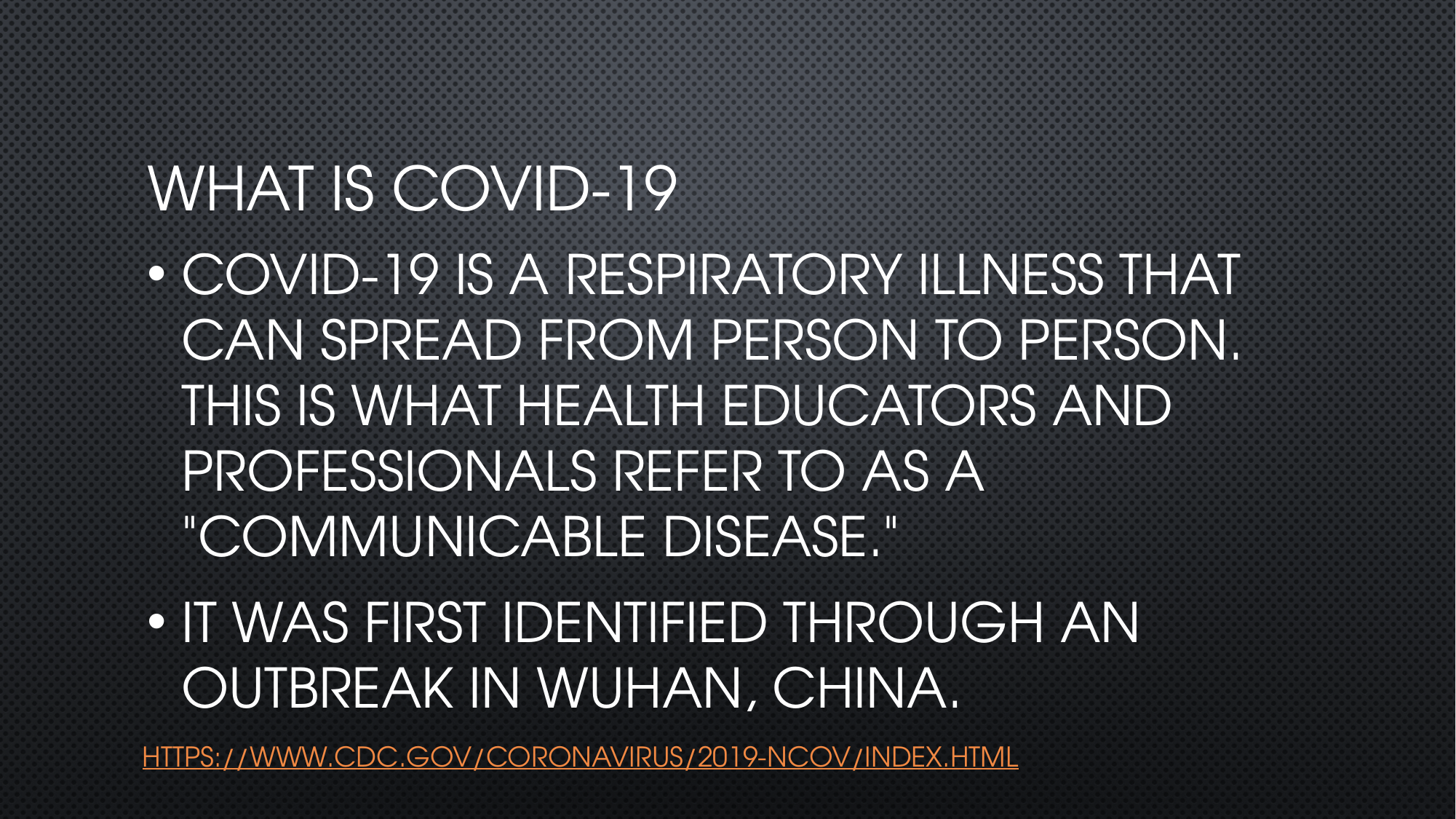

# What is COVID-19
COVID-19 is a respiratory illness that can spread from person to person. This is what health educators and professionals refer to as a "Communicable Disease."
It was first identified through an outbreak in Wuhan, China.

https://www.cdc.gov/coronavirus/2019-nCoV/index.html